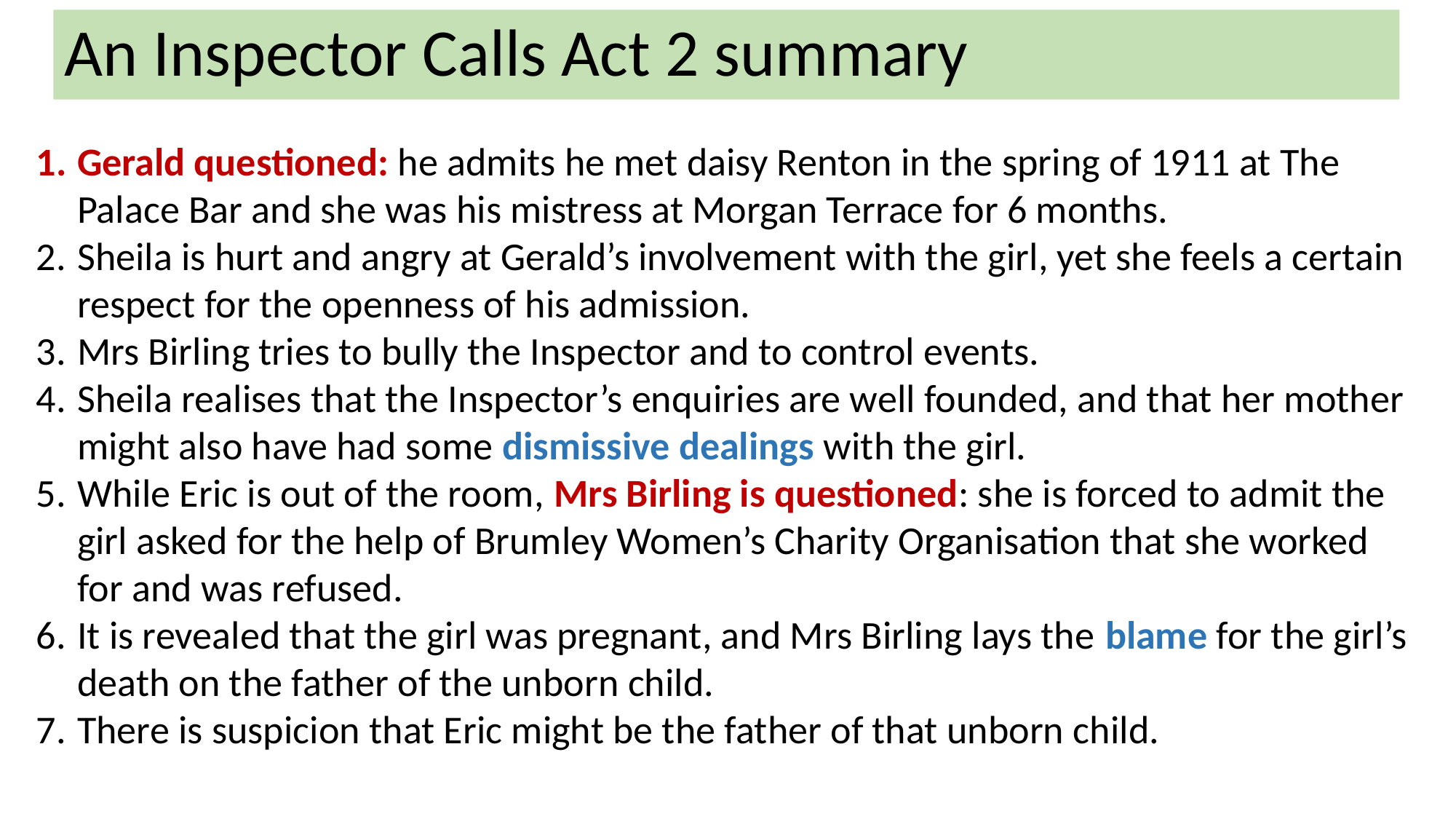

# An Inspector Calls Act 2 summary

Gerald questioned: he admits he met daisy Renton in the spring of 1911 at The Palace Bar and she was his mistress at Morgan Terrace for 6 months.
Sheila is hurt and angry at Gerald’s involvement with the girl, yet she feels a certain respect for the openness of his admission.
Mrs Birling tries to bully the Inspector and to control events.
Sheila realises that the Inspector’s enquiries are well founded, and that her mother might also have had some dismissive dealings with the girl.
While Eric is out of the room, Mrs Birling is questioned: she is forced to admit the girl asked for the help of Brumley Women’s Charity Organisation that she worked for and was refused.
It is revealed that the girl was pregnant, and Mrs Birling lays the blame for the girl’s death on the father of the unborn child.
There is suspicion that Eric might be the father of that unborn child.